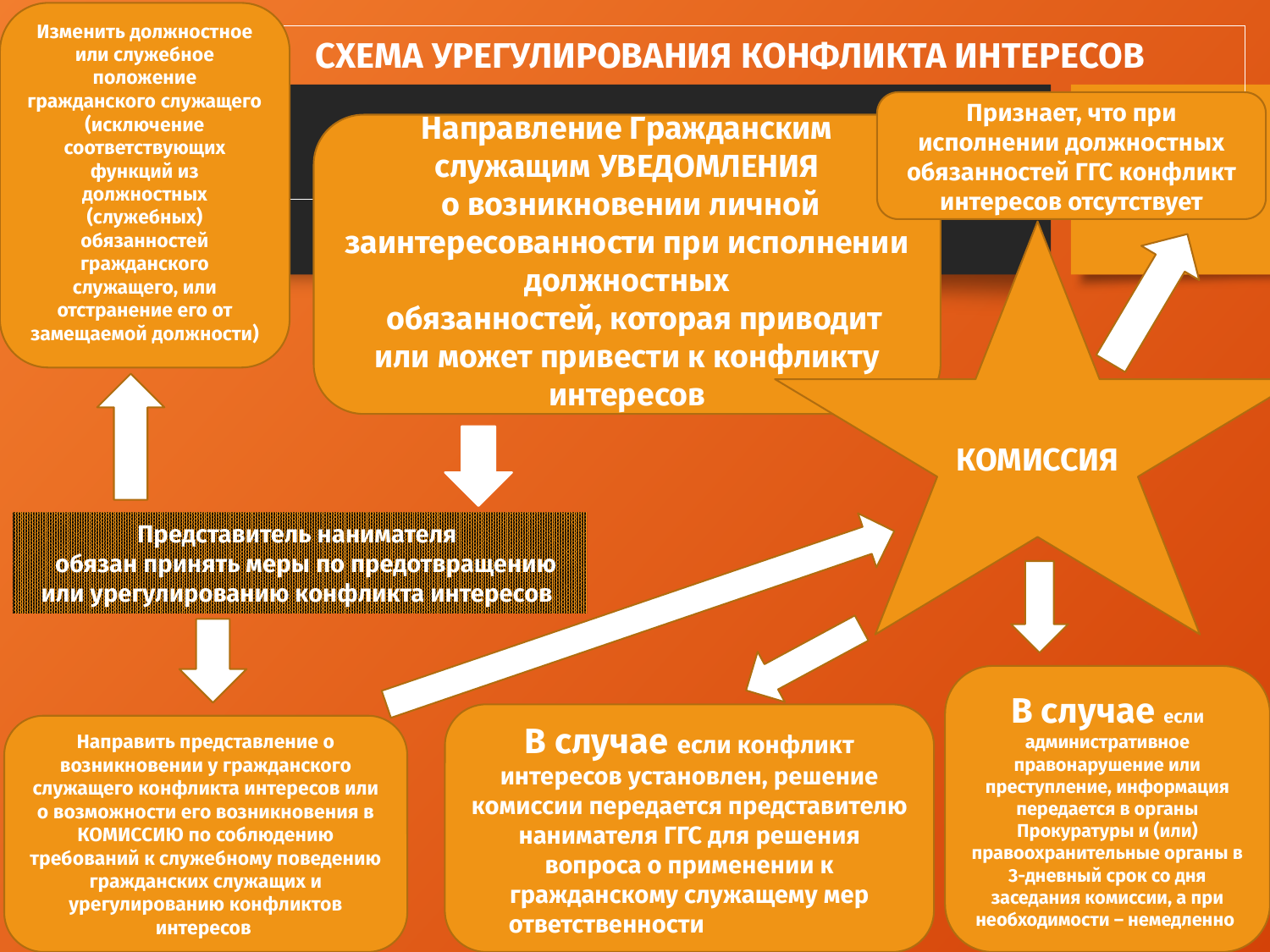

Изменить должностное
или служебное
положение гражданского служащего (исключение соответствующих функций из должностных (служебных) обязанностей гражданского служащего, или отстранение его от замещаемой должности)

                     СХЕМА УРЕГУЛИРОВАНИЯ КОНФЛИКТА ИНТЕРЕСОВ

еее
Признает, что при исполнении должностных обязанностей ГГС конфликт интересов отсутствует

Направление Гражданским служащим УВЕДОМЛЕНИЯ
 о возникновении личной заинтересованности при исполнении должностных
  обязанностей, которая приводит или может привести к конфликту интересов

КОМИССИЯ

Представитель нанимателя
  обязан принять меры по предотвращению или урегулированию конфликта интересов

В случае если административное правонарушение или преступление, информация передается в органы Прокуратуры и (или) правоохранительные органы в 3-дневный срок со дня заседания комиссии, а при необходимости – немедленно
В случае если конфликт интересов установлен, решение комиссии передается представителю нанимателя ГГС для решения вопроса о применении к гражданскому служащему мер ответственности
Направить представление о возникновении у гражданского служащего конфликта интересов или о возможности его возникновения в КОМИССИЮ по соблюдению требований к служебному поведению гражданских служащих и урегулированию конфликтов интересов